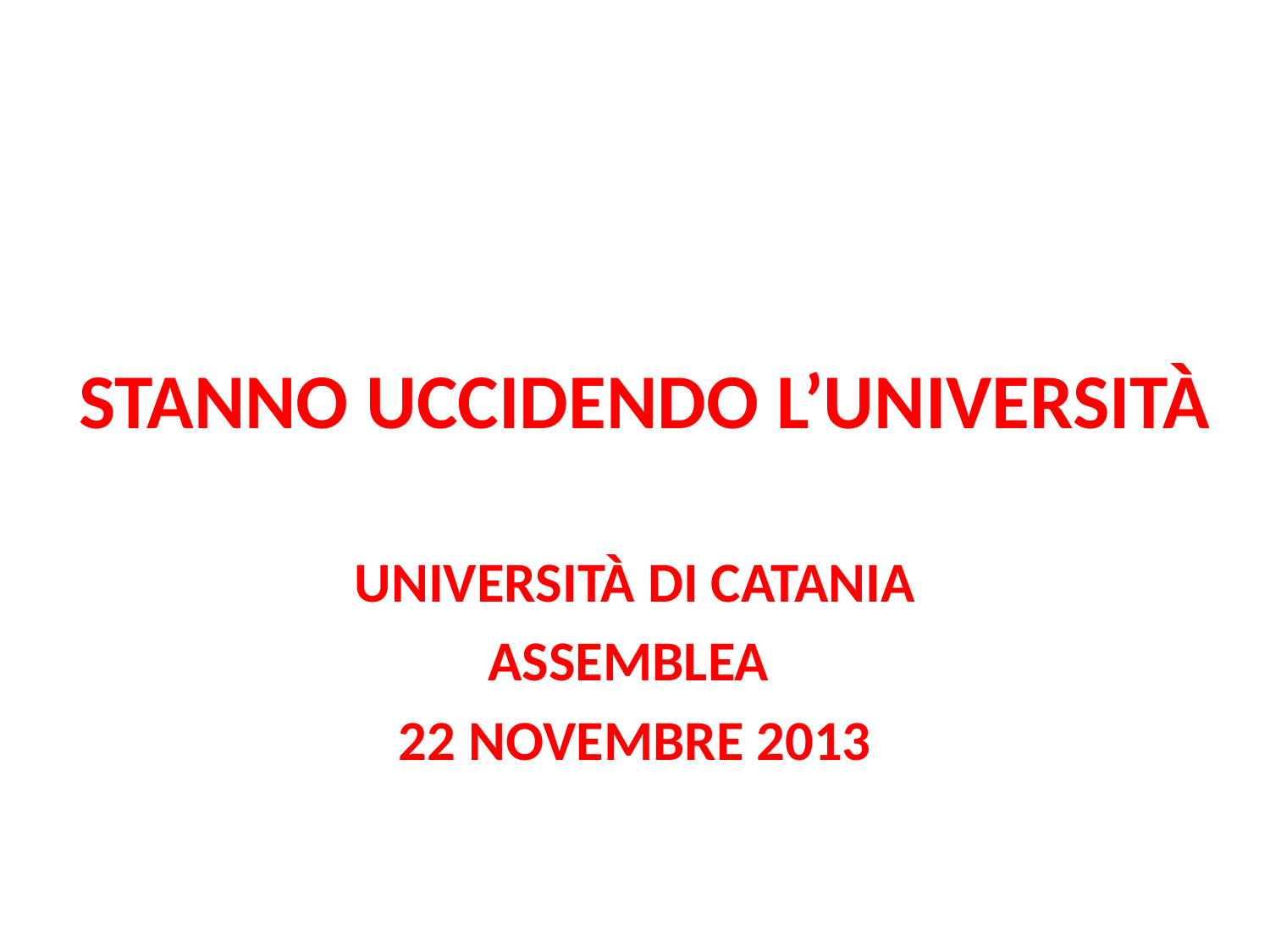

# STANNO UCCIDENDO L’UNIVERSITÀ
UNIVERSITÀ DI CATANIA
ASSEMBLEA
22 NOVEMBRE 2013